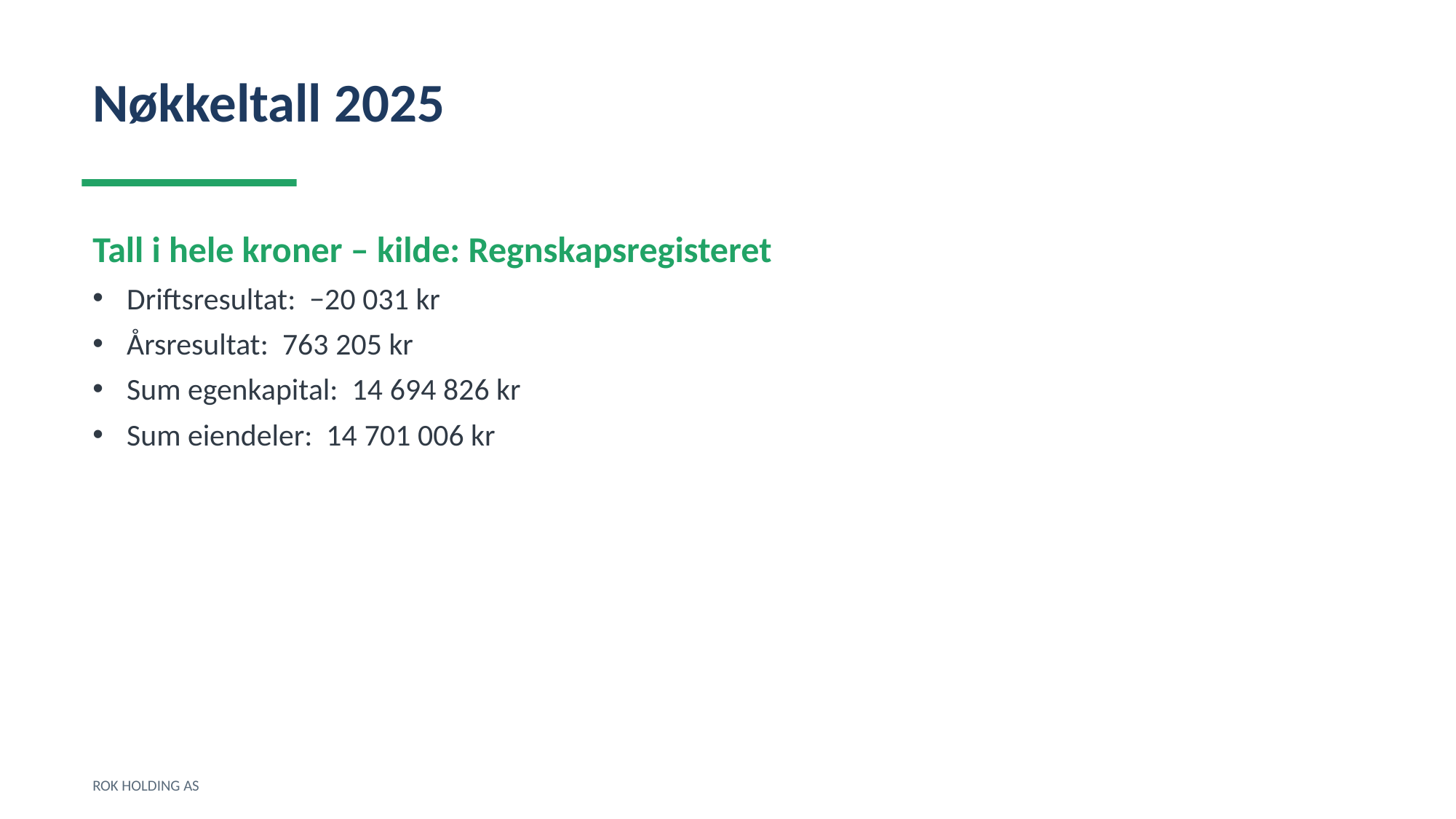

Nøkkeltall 2025

Tall i hele kroner – kilde: Regnskapsregisteret
Driftsresultat:  −20 031 kr
Årsresultat:  763 205 kr
Sum egenkapital:  14 694 826 kr
Sum eiendeler:  14 701 006 kr
ROK HOLDING AS